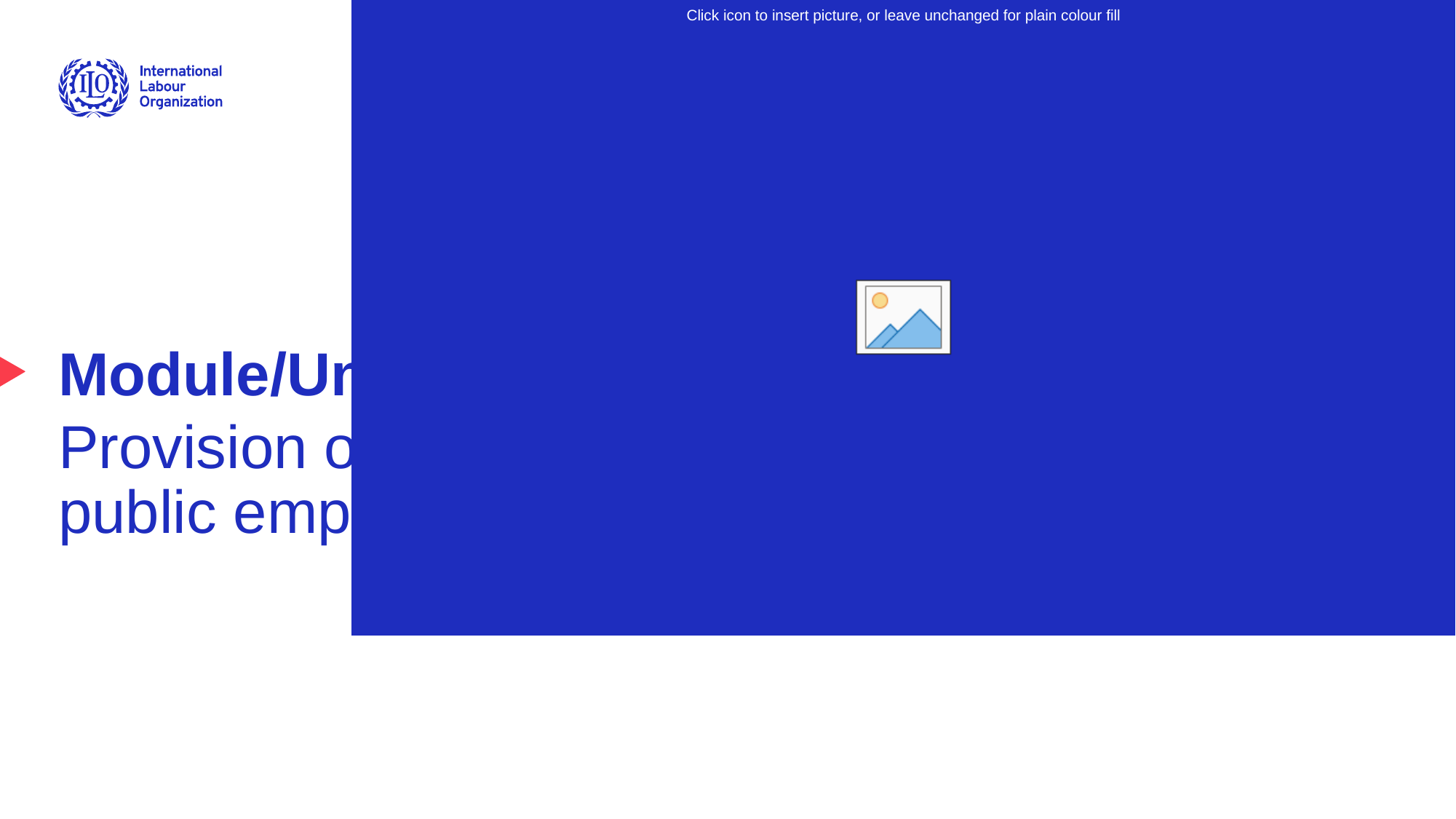

# Module/Unit 1
Provision of general information on
public employment services (PES)
Advancing social justice, promoting decent work
1